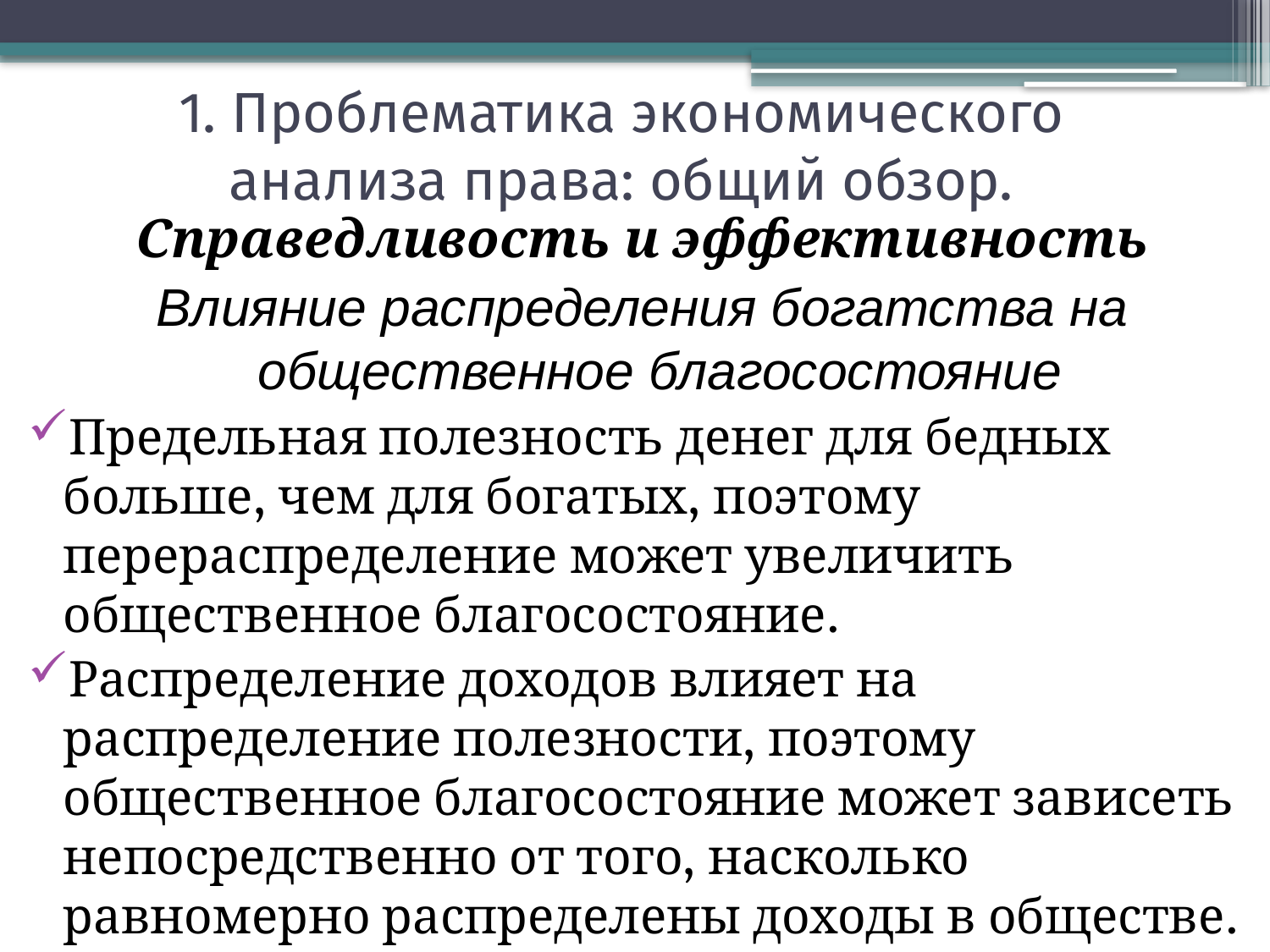

1. Проблематика экономического анализа права: общий обзор.
Справедливость и эффективность
Влияние распределения богатства на общественное благосостояние
Предельная полезность денег для бедных больше, чем для богатых, поэтому перераспределение может увеличить общественное благосостояние.
Распределение доходов влияет на распределение полезности, поэтому общественное благосостояние может зависеть непосредственно от того, насколько равномерно распределены доходы в обществе.